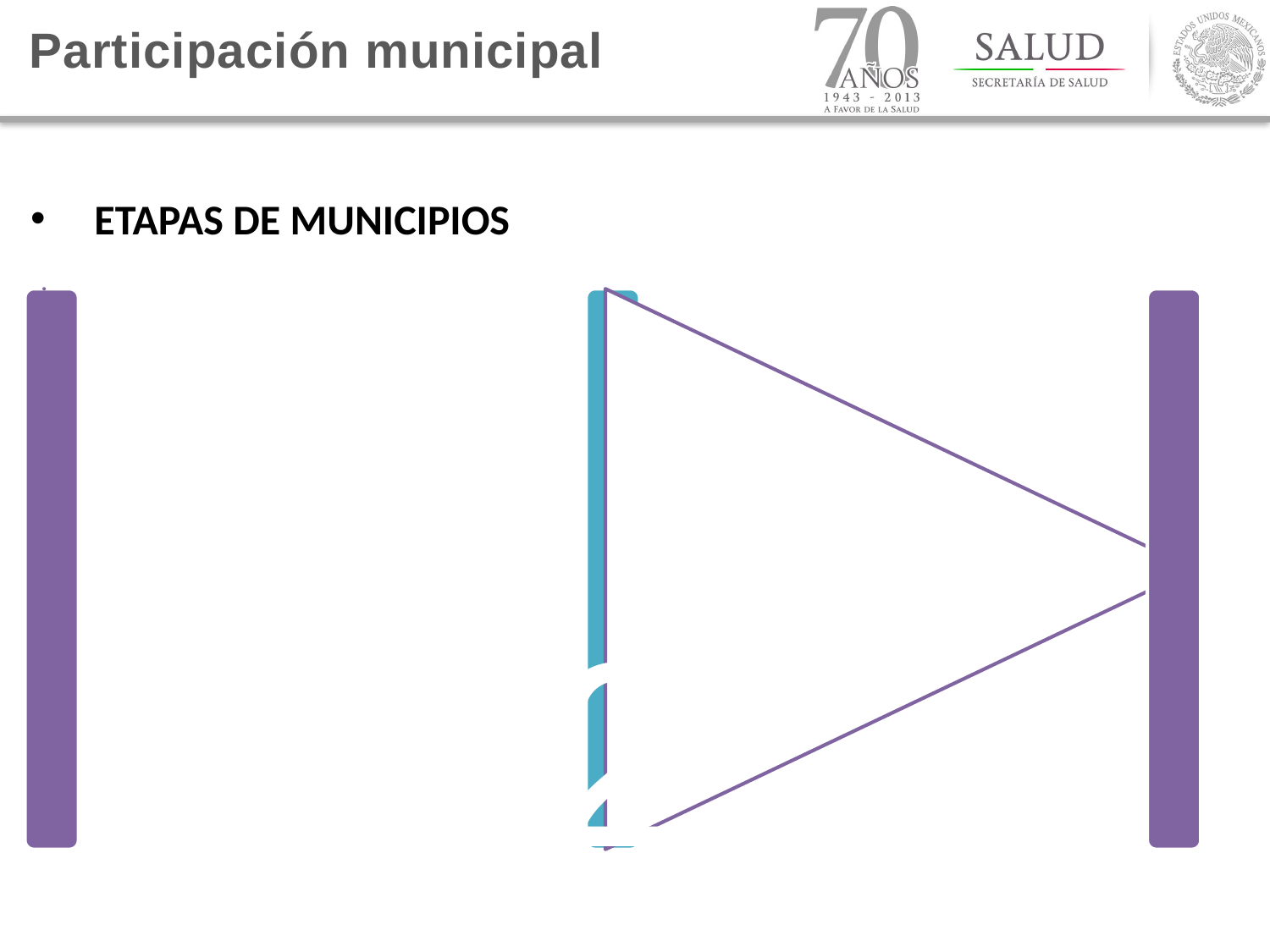

Participación municipal
ETAPAS DE MUNICIPIOS

1
2
3